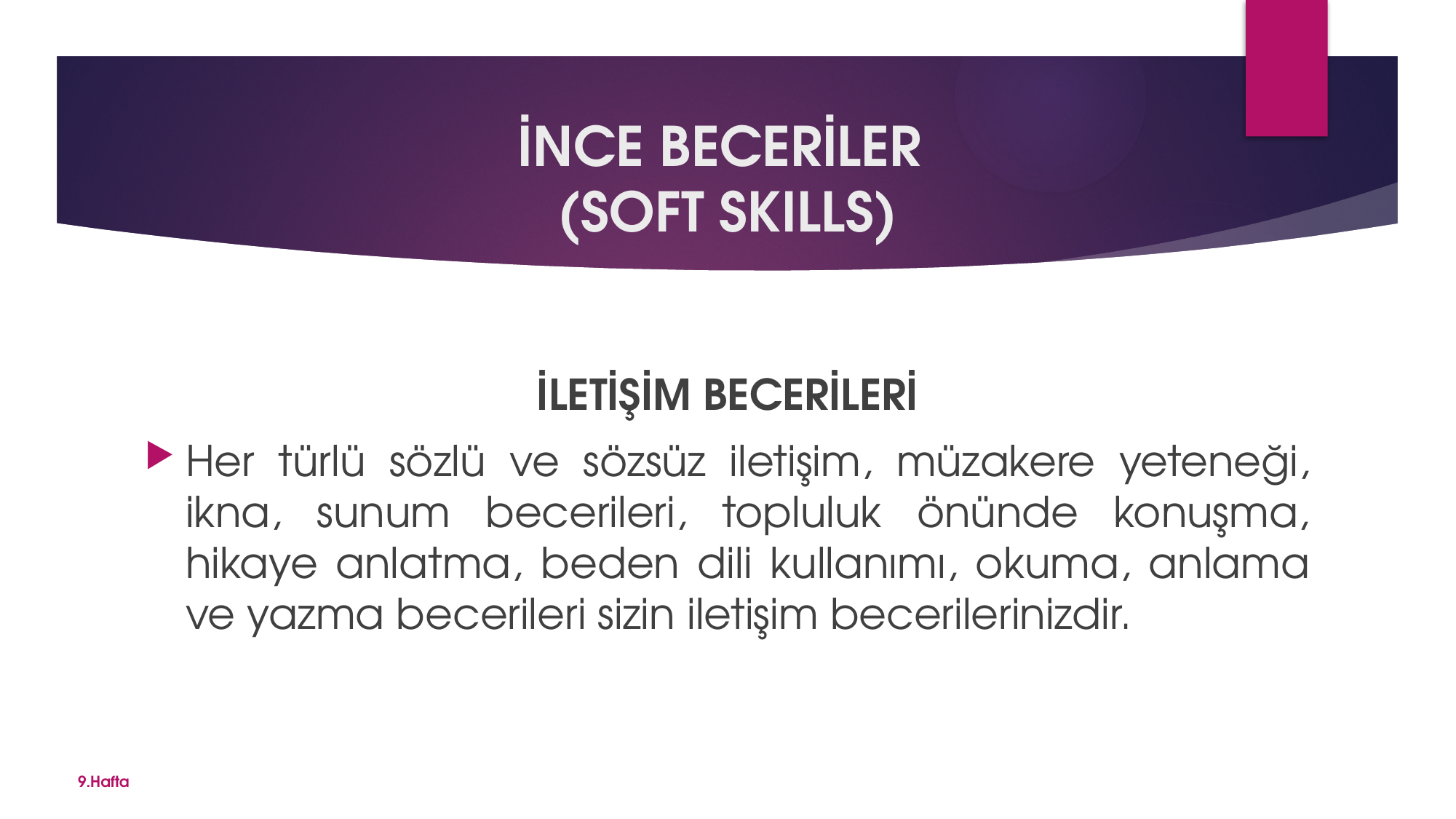

# İNCE BECERİLER (SOFT SKILLS)
İLETİŞİM BECERİLERİ
Her türlü sözlü ve sözsüz iletişim, müzakere yeteneği, ikna, sunum becerileri, topluluk önünde konuşma, hikaye anlatma, beden dili kullanımı, okuma, anlama ve yazma becerileri sizin iletişim becerilerinizdir.
9.Hafta